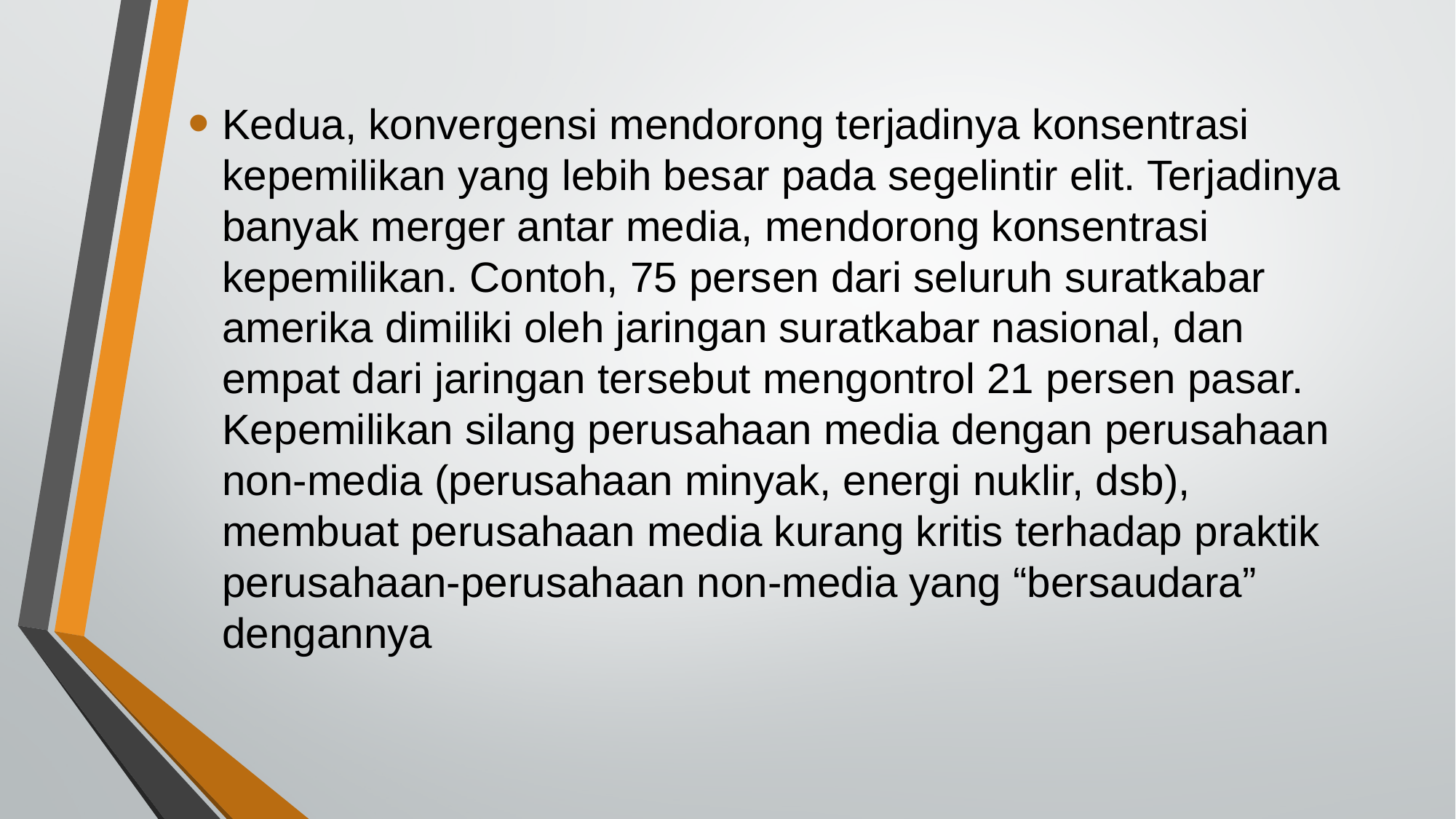

Kedua, konvergensi mendorong terjadinya konsentrasi kepemilikan yang lebih besar pada segelintir elit. Terjadinya banyak merger antar media, mendorong konsentrasi kepemilikan. Contoh, 75 persen dari seluruh suratkabar amerika dimiliki oleh jaringan suratkabar nasional, dan empat dari jaringan tersebut mengontrol 21 persen pasar. Kepemilikan silang perusahaan media dengan perusahaan non-media (perusahaan minyak, energi nuklir, dsb), membuat perusahaan media kurang kritis terhadap praktik perusahaan-perusahaan non-media yang “bersaudara” dengannya